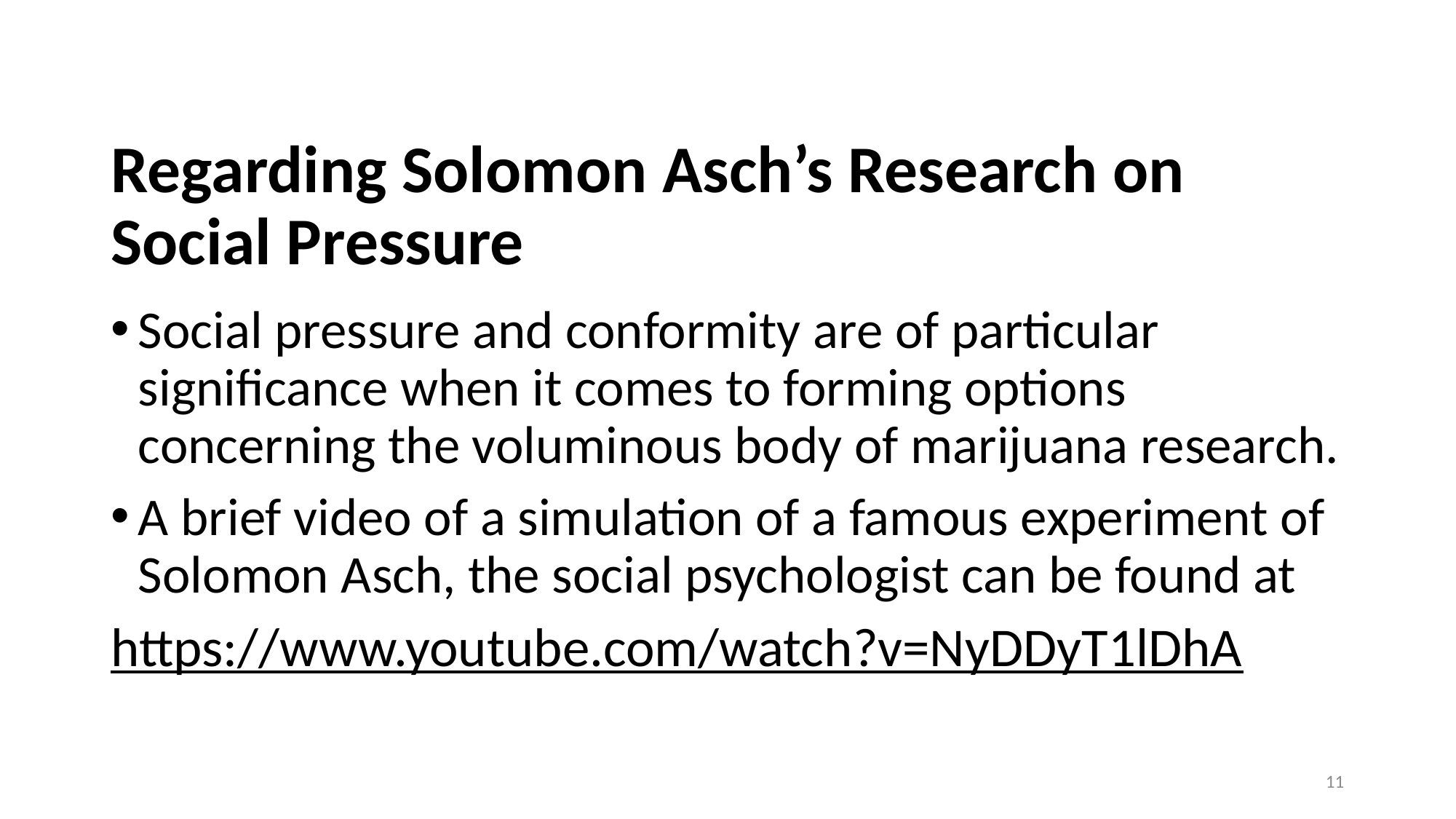

# Regarding Solomon Asch’s Research on Social Pressure

Social pressure and conformity are of particular significance when it comes to forming options concerning the voluminous body of marijuana research.
A brief video of a simulation of a famous experiment of Solomon Asch, the social psychologist can be found at
https://www.youtube.com/watch?v=NyDDyT1lDhA
11